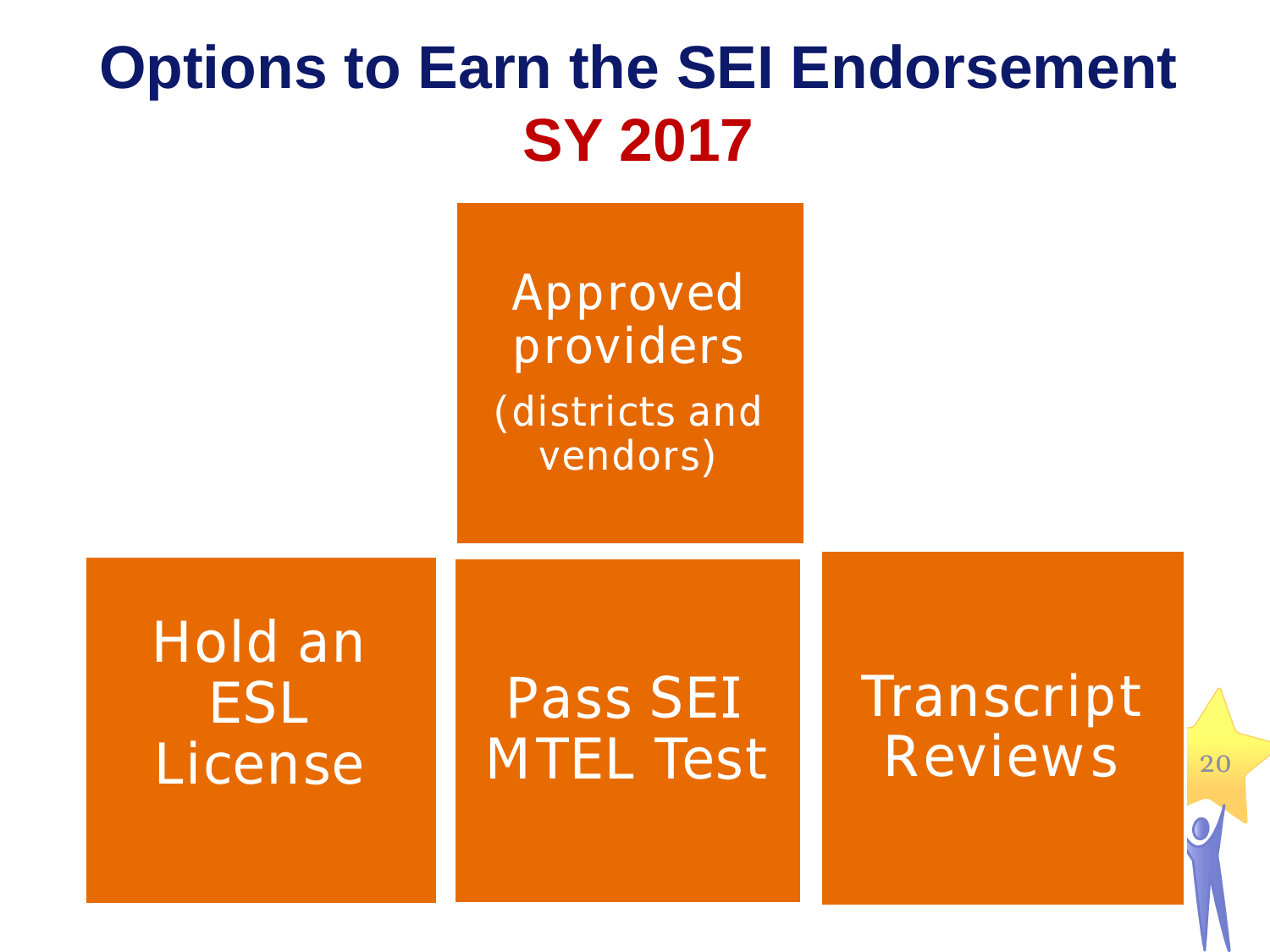

# Options to Earn the SEI Endorsement SY 2017
Approved providers
(districts and vendors)
Transcript Reviews
Hold an ESL License
Pass SEI MTEL Test
20